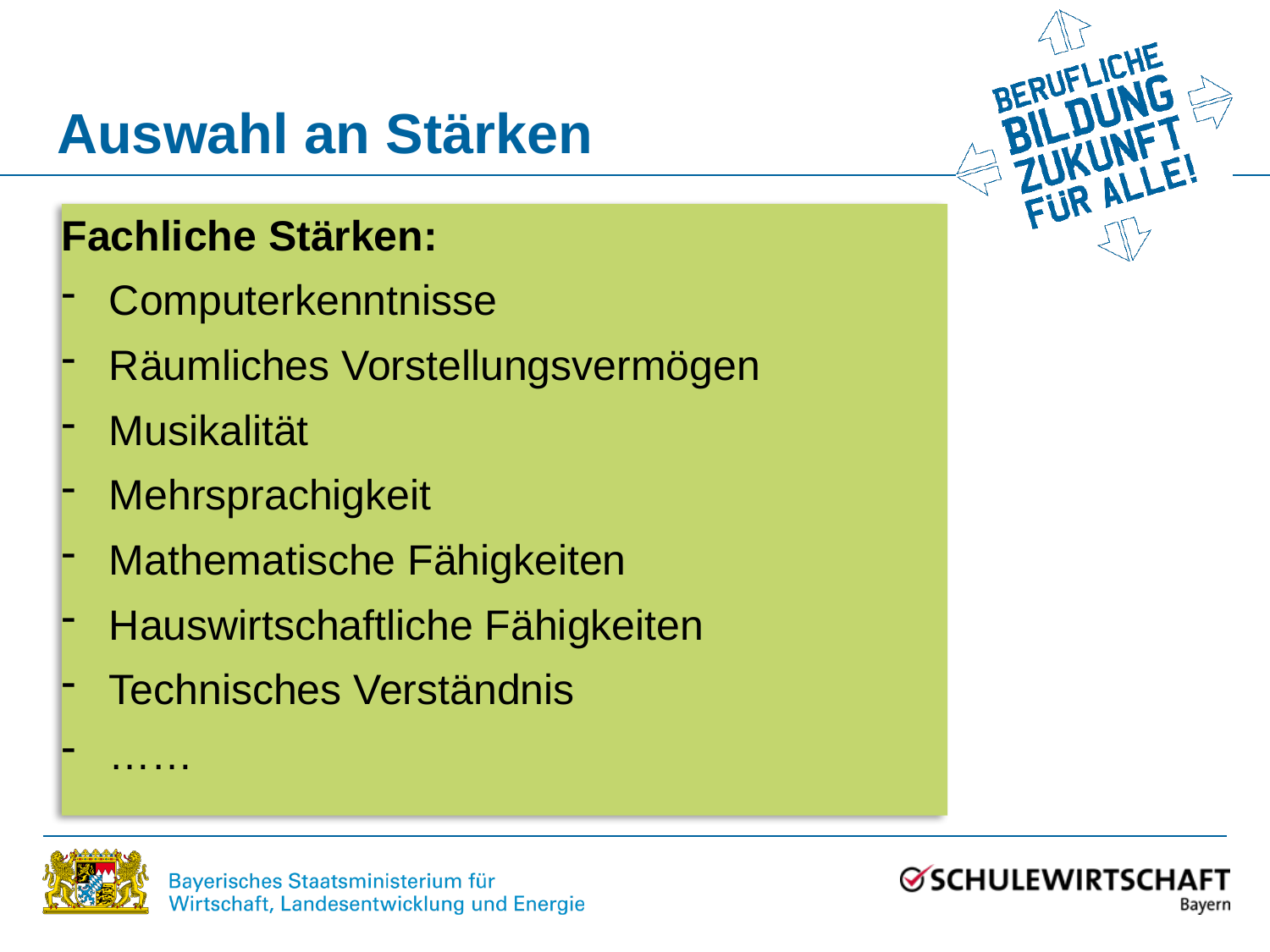

# Auswahl an Stärken
Fachliche Stärken:
Computerkenntnisse
Räumliches Vorstellungsvermögen
Musikalität
Mehrsprachigkeit
Mathematische Fähigkeiten
Hauswirtschaftliche Fähigkeiten
Technisches Verständnis
……